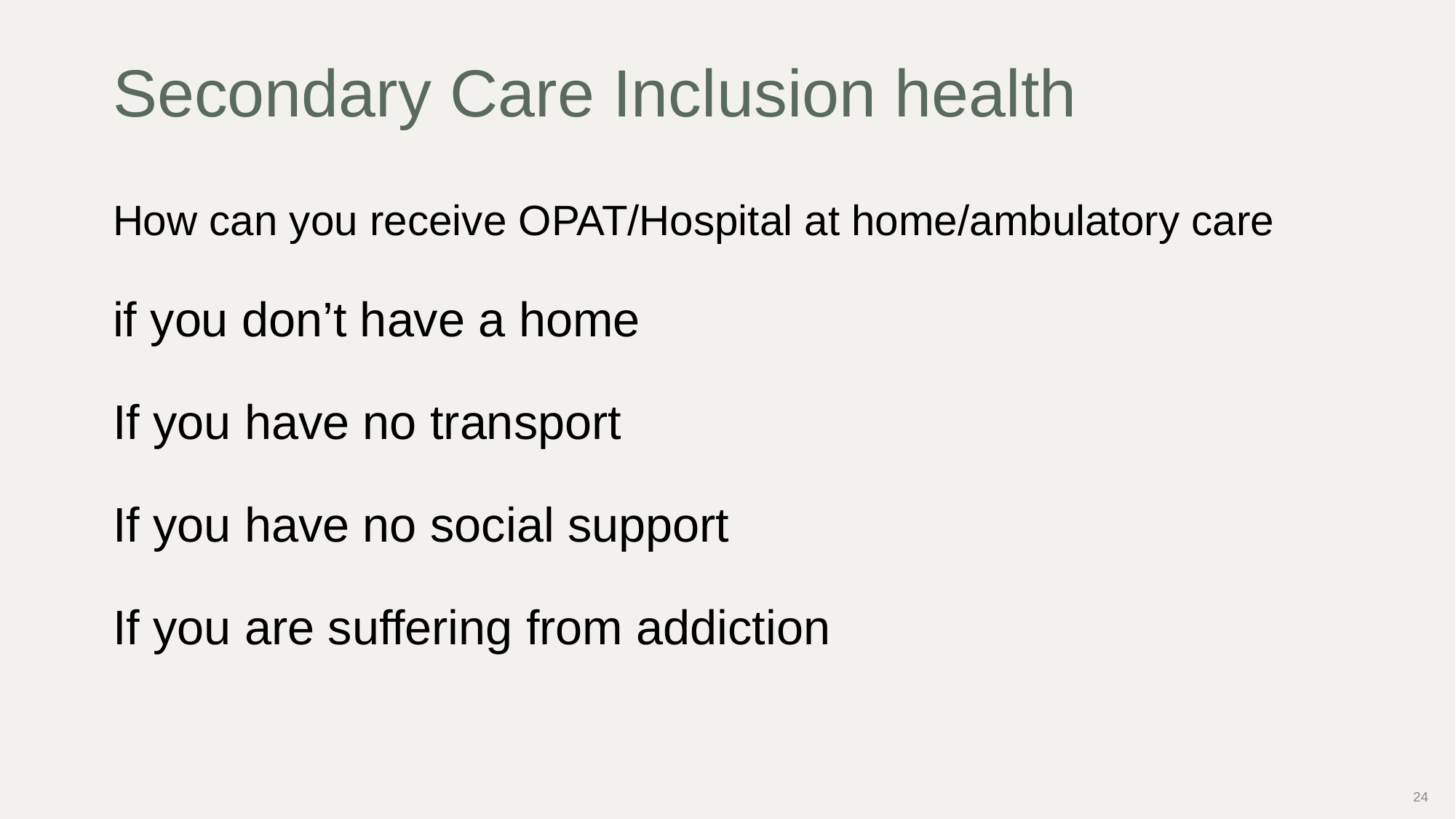

# Secondary Care Inclusion health
How can you receive OPAT/Hospital at home/ambulatory care
if you don’t have a home
If you have no transport
If you have no social support
If you are suffering from addiction

24